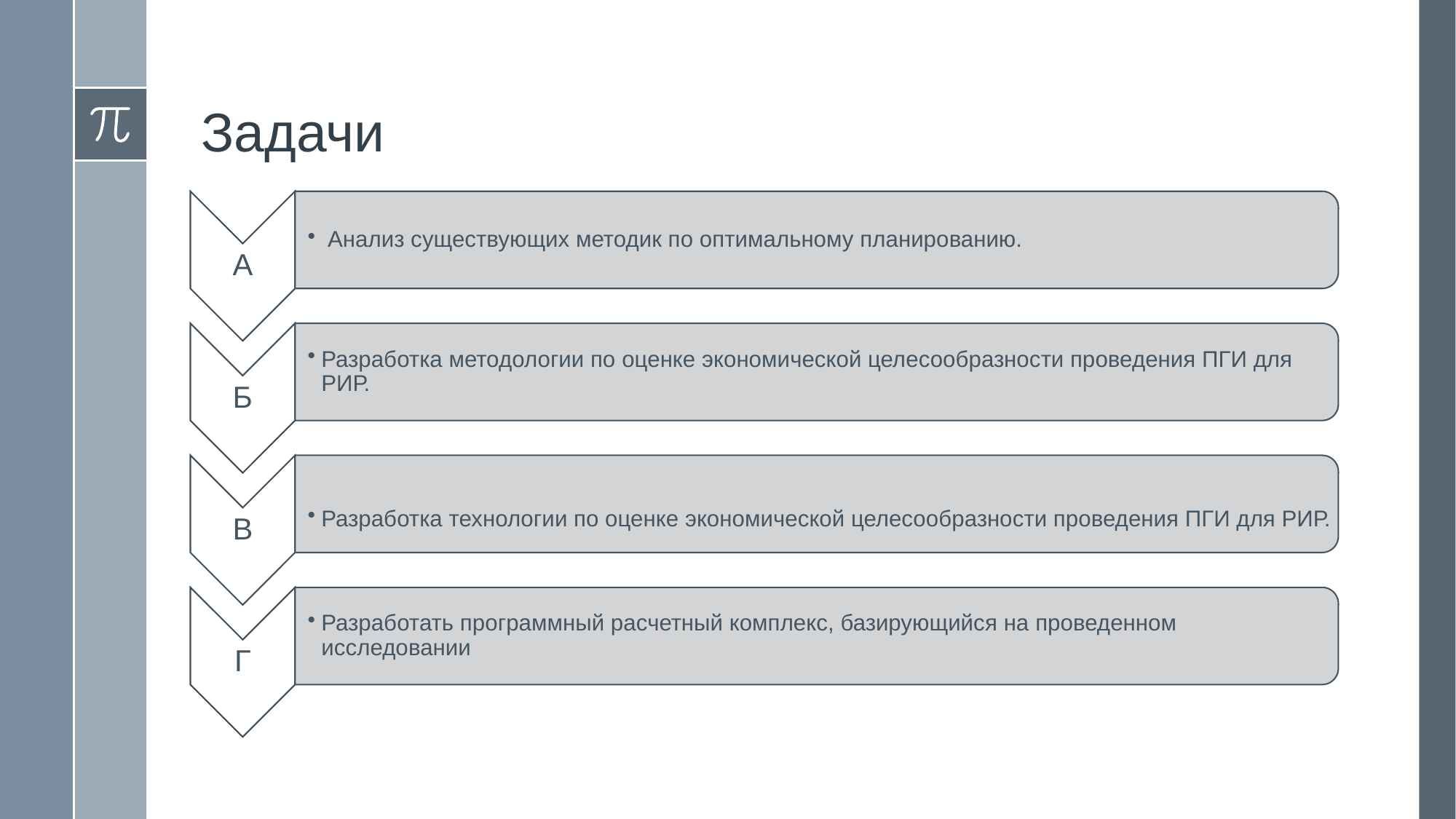

# Задачи
А
 Анализ существующих методик по оптимальному планированию.
Б
Разработка методологии по оценке экономической целесообразности проведения ПГИ для РИР.
В

Разработка технологии по оценке экономической целесообразности проведения ПГИ для РИР.
Г
Разработать программный расчетный комплекс, базирующийся на проведенном исследовании